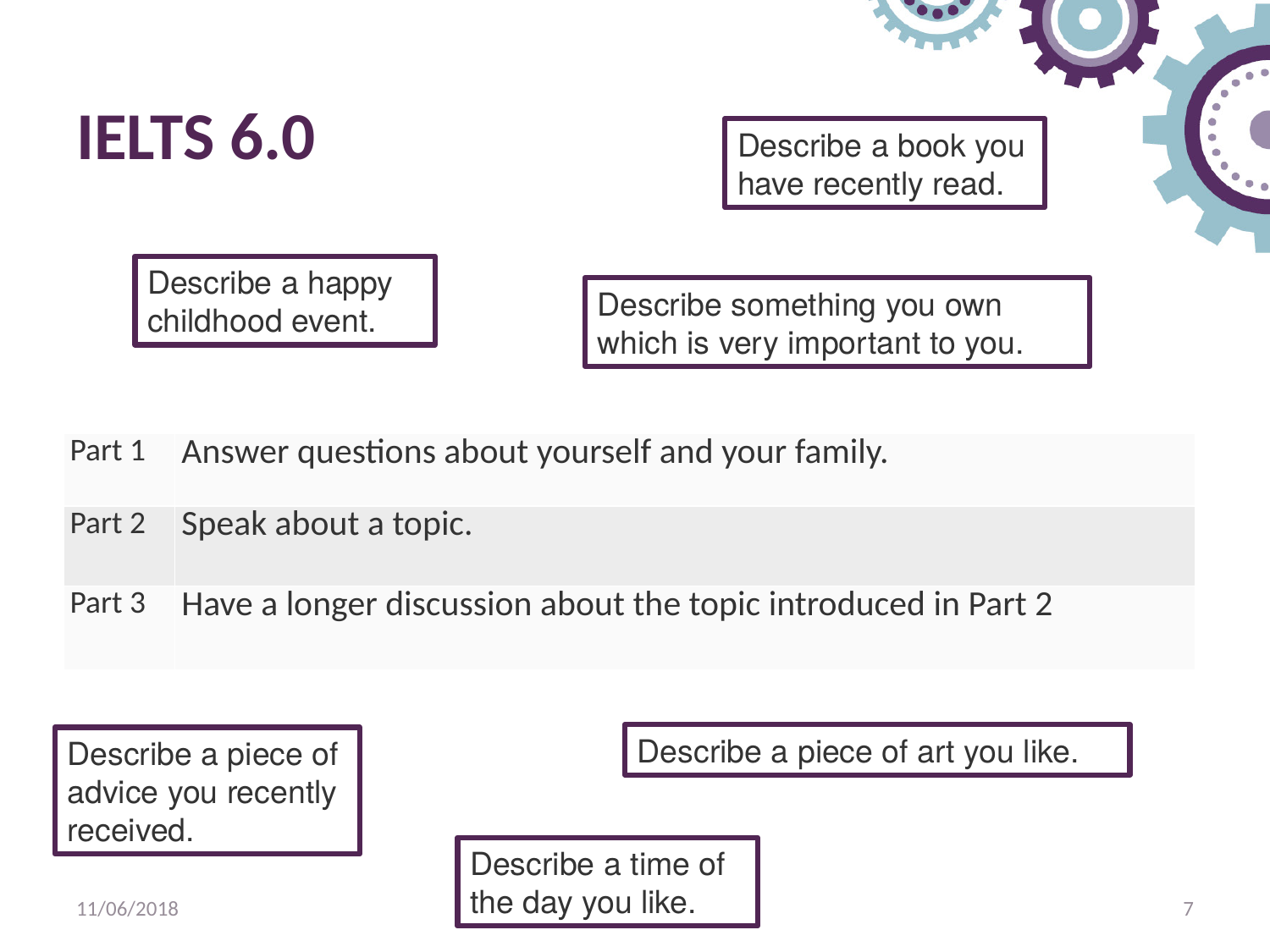

# IELTS 6.0
Describe a book you have recently read.
Describe a happy childhood event.
Describe something you own which is very important to you.
| Part 1 | Answer questions about yourself and your family. |
| --- | --- |
| Part 2 | Speak about a topic. |
| Part 3 | Have a longer discussion about the topic introduced in Part 2 |
Describe a piece of art you like.
Describe a piece of advice you recently received.
Describe a time of the day you like.
11/06/2018
7